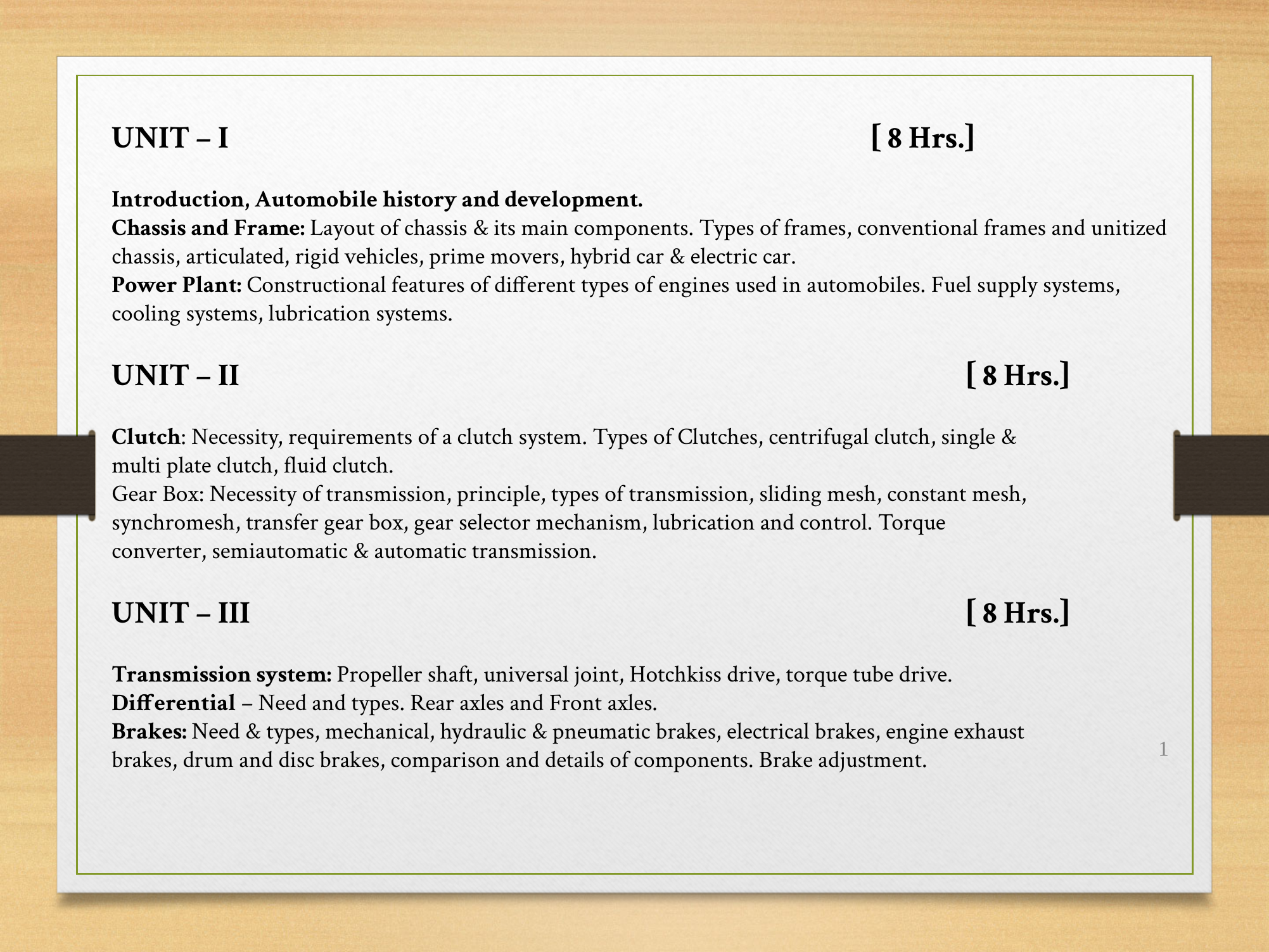

UNIT – I           							[ 8 Hrs.]

Introduction, Automobile history and development.
Chassis and Frame: Layout of chassis & its main components. Types of frames, conventional frames and unitized chassis, articulated, rigid vehicles, prime movers, hybrid car & electric car.
Power Plant: Constructional features of different types of engines used in automobiles. Fuel supply systems, cooling systems, lubrication systems.

UNIT – II           							[ 8 Hrs.]

Clutch: Necessity, requirements of a clutch system. Types of Clutches, centrifugal clutch, single &
multi plate clutch, fluid clutch.
Gear Box: Necessity of transmission, principle, types of transmission, sliding mesh, constant mesh,
synchromesh, transfer gear box, gear selector mechanism, lubrication and control. Torque
converter, semiautomatic & automatic transmission.

UNIT – III           							[ 8 Hrs.]

Transmission system: Propeller shaft, universal joint, Hotchkiss drive, torque tube drive.
Differential – Need and types. Rear axles and Front axles.
Brakes: Need & types, mechanical, hydraulic & pneumatic brakes, electrical brakes, engine exhaust
brakes, drum and disc brakes, comparison and details of components. Brake adjustment.

1